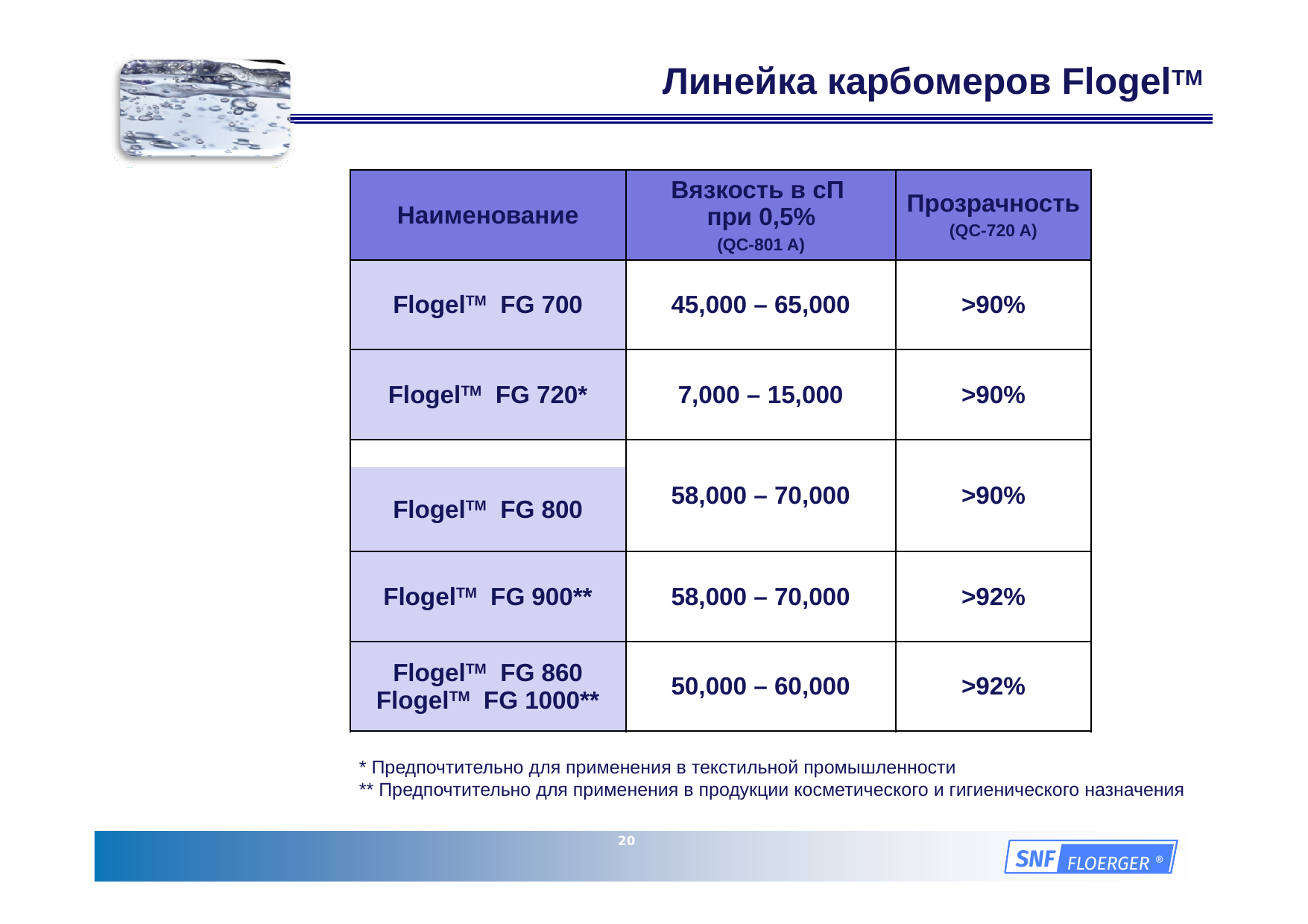

# Линейка карбомеров FlogelTM
| Наименование | Вязкость в сП при 0,5% (QC-801 A) | Прозрачность (QC-720 A) |
| --- | --- | --- |
| FlogelTM FG 700 | 45,000 – 65,000 | >90% |
| FlogelTM FG 720\* | 7,000 – 15,000 | >90% |
|  | 58,000 – 70,000 | >90% |
| FlogelTM FG 800 |  |  |
| FlogelTM FG 900\*\* | 58,000 – 70,000 | >92% |
| FlogelTM FG 860 FlogelTM FG 1000\*\* | 50,000 – 60,000 | >92% |
* Предпочтительно для применения в текстильной промышленности
** Предпочтительно для применения в продукции косметического и гигиенического назначения

20

SNF

FLOERGER ®